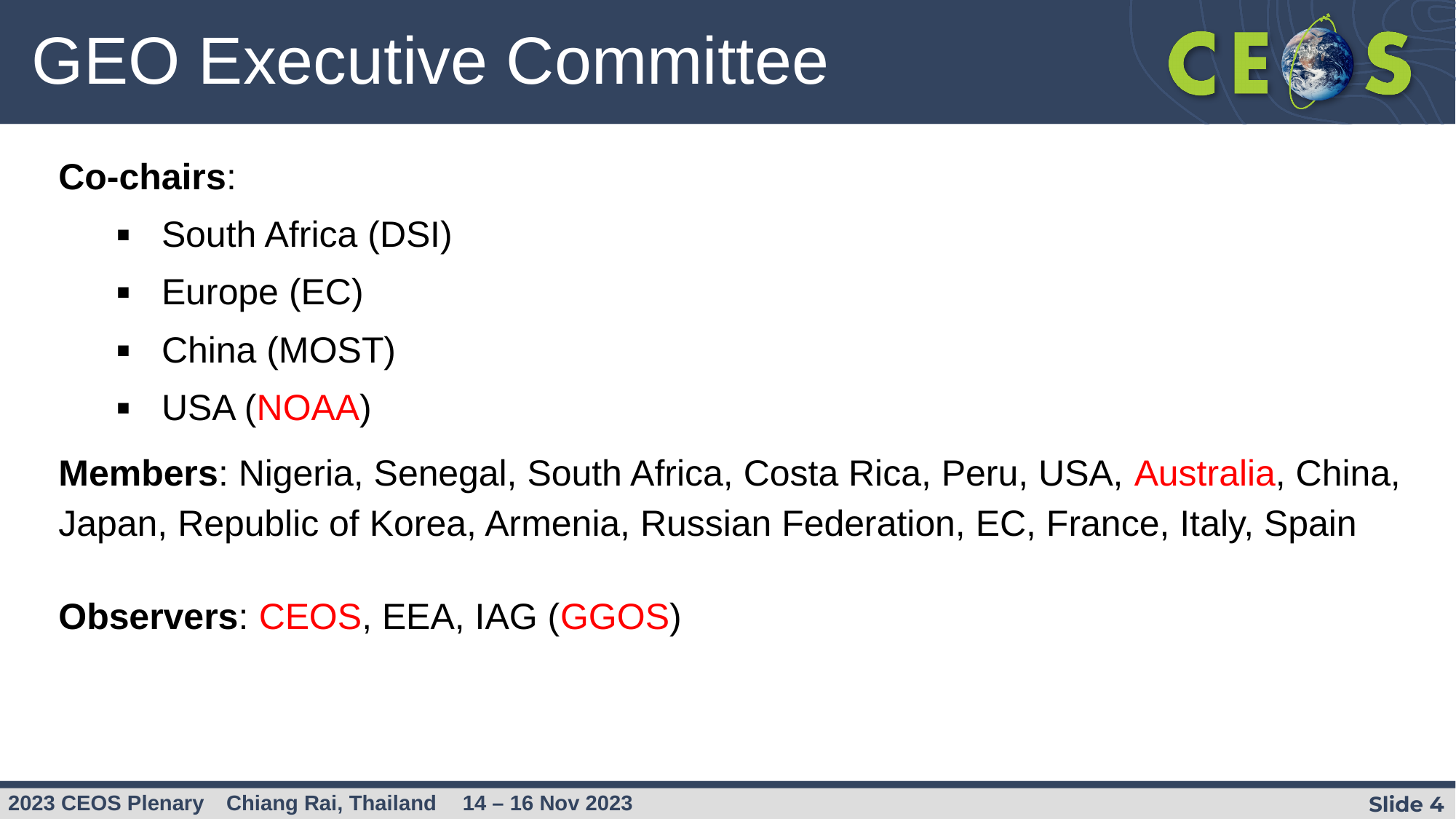

# GEO Executive Committee
Co-chairs:
South Africa (DSI)
Europe (EC)
China (MOST)
USA (NOAA)
Members: Nigeria, Senegal, South Africa, Costa Rica, Peru, USA, Australia, China, Japan, Republic of Korea, Armenia, Russian Federation, EC, France, Italy, Spain

Observers: CEOS, EEA, IAG (GGOS)